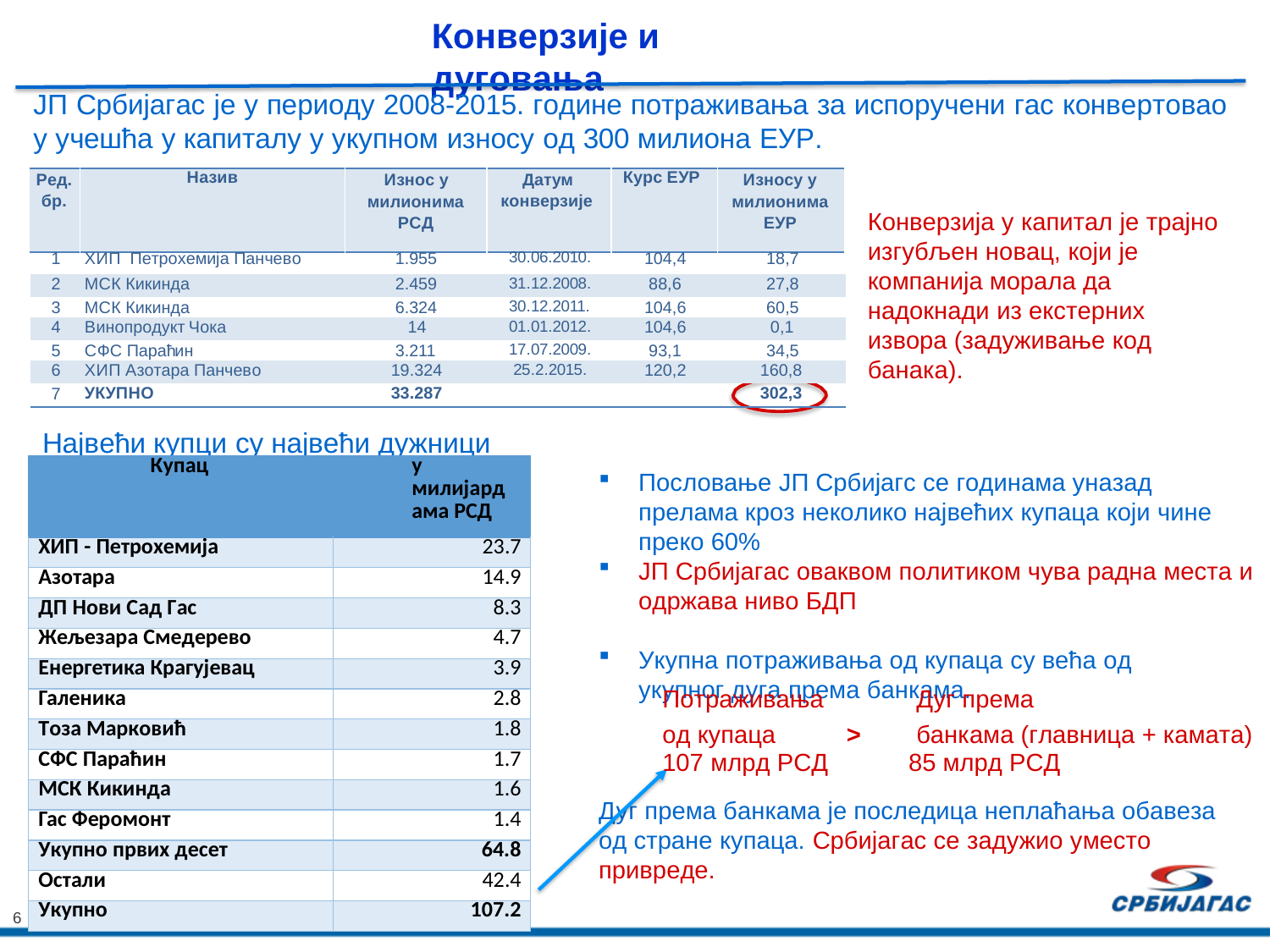

Конверзије и дуговања

ЈП Србијагас је у периоду 2008-2015. године потраживања за испоручени гас конвертовао у учешћа у капиталу у укупном износу од 300 милиона ЕУР.

Конверзија у капитал је трајно изгубљен новац, који је компанија морала да надокнади из екстерних извора (задуживање код банака).

Највећи купци су највећи дужници
Пословање ЈП Србијагс се годинама уназад прелама кроз неколико највећих купаца који чине преко 60%
ЈП Србијагас оваквом политиком чува радна места и
одржава ниво БДП

Укупна потраживања од купаца су већа од укупног дуга према банкама.
| Ред. бр. | Назив | Износ у милионима РСД | Датум конверзије | Курс ЕУР | Износу у милионима ЕУР |
| --- | --- | --- | --- | --- | --- |
| 1 | ХИП Петрохемија Панчево | 1.955 | 30.06.2010. | 104,4 | 18,7 |
| --- | --- | --- | --- | --- | --- |
| 2 | МСК Кикинда | 2.459 | 31.12.2008. | 88,6 | 27,8 |
| 3 | МСК Кикинда | 6.324 | 30.12.2011. | 104,6 | 60,5 |
| 4 | Винопродукт Чока | 14 | 01.01.2012. | 104,6 | 0,1 |
| 5 | СФС Параћин | 3.211 | 17.07.2009. | 93,1 | 34,5 |
| 6 | ХИП Азотара Панчево | 19.324 | 25.2.2015. | 120,2 | 160,8 |
| 7 | УКУПНО | 33.287 |  |  | 302,3 |

| Купац у милијардама РСД |  |
| --- | --- |
| ХИП - Петрохемија | 23.7 |
| Азотара | 14.9 |
| ДП Нови Сад Гас | 8.3 |
| Жељезара Смедерево | 4.7 |
| Енергетика Крагујевац | 3.9 |
| Галеника | 2.8 |
| Тоза Марковић | 1.8 |
| СФС Параћин | 1.7 |
| МСК Кикинда | 1.6 |
| Гас Феромонт | 1.4 |
| Укупно првих десет | 64.8 |
| Остали | 42.4 |
| Укупно | 107.2 |
| Потраживања |  | Дуг према |
| --- | --- | --- |
| од купаца 107 млрд РСД | > | банкама (главница + камата) 85 млрд РСД |

Дуг према банкама је последица неплаћања обавеза од стране купаца. Србијагас се задужио уместо привреде.
6